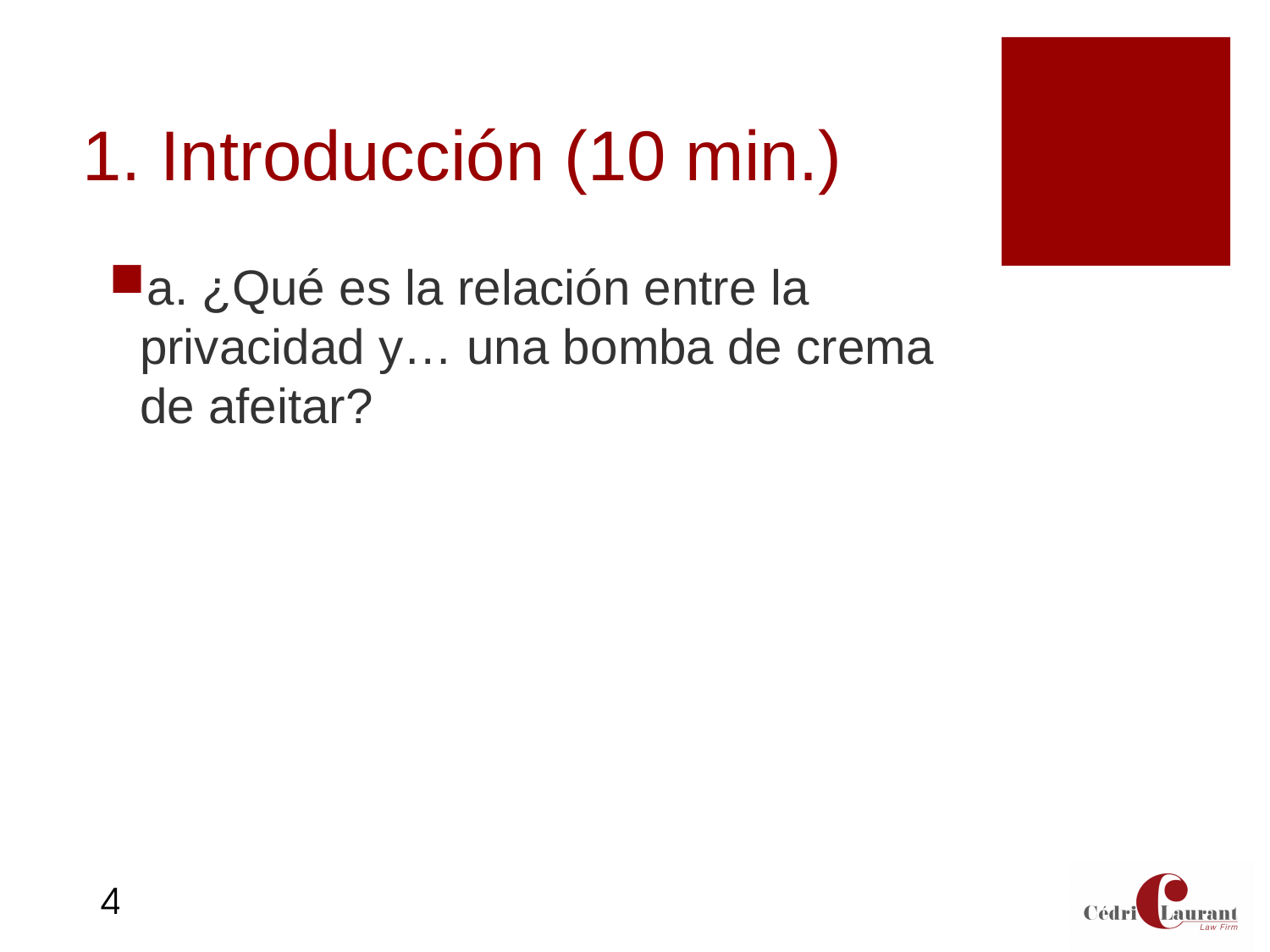

# 1. Introducción (10 min.)
a. ¿Qué es la relación entre la privacidad y… una bomba de crema de afeitar?
4